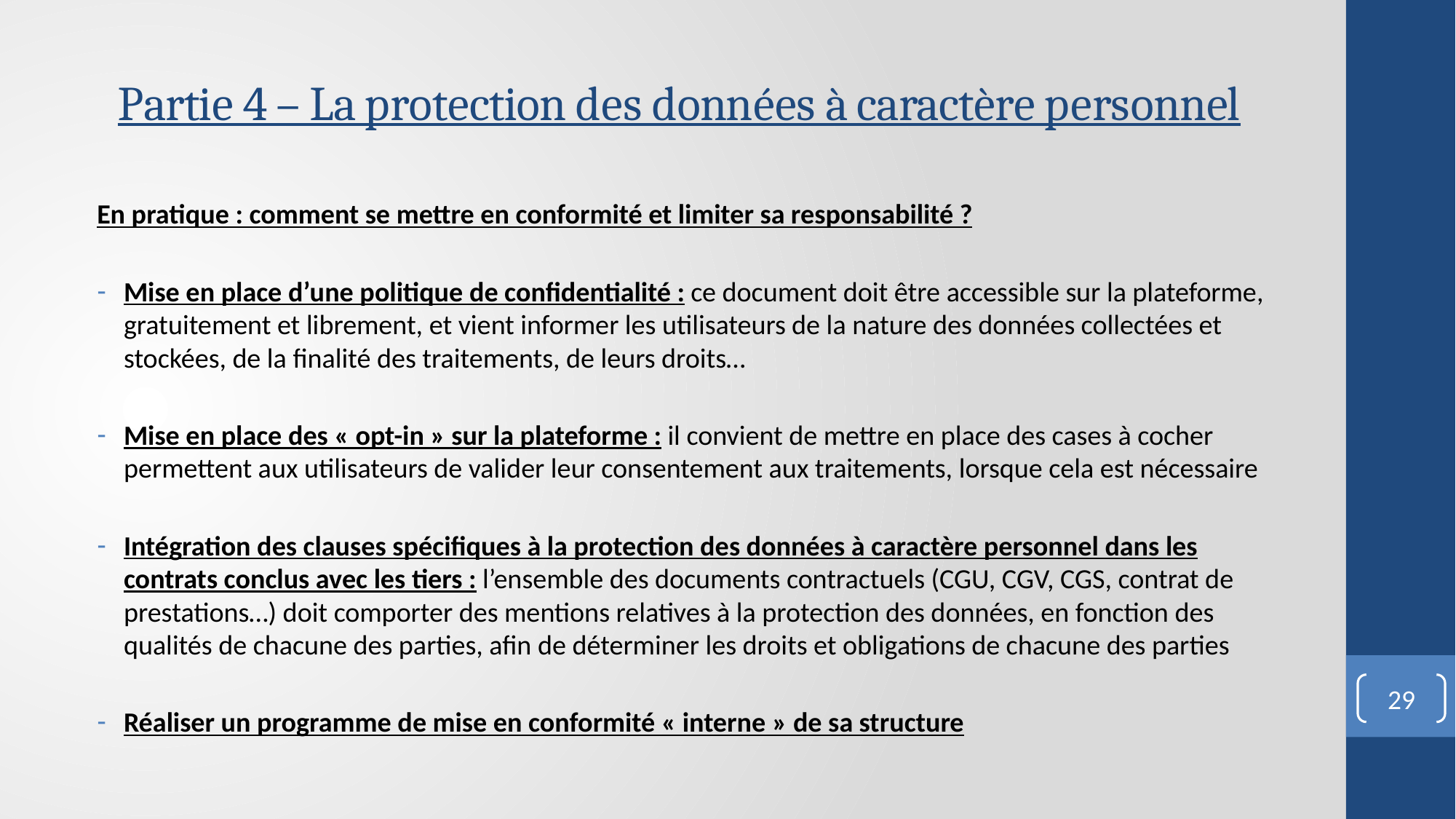

# Partie 4 – La protection des données à caractère personnel
En pratique : comment se mettre en conformité et limiter sa responsabilité ?

Mise en place d’une politique de confidentialité : ce document doit être accessible sur la plateforme, gratuitement et librement, et vient informer les utilisateurs de la nature des données collectées et stockées, de la finalité des traitements, de leurs droits…

Mise en place des « opt-in » sur la plateforme : il convient de mettre en place des cases à cocher permettent aux utilisateurs de valider leur consentement aux traitements, lorsque cela est nécessaire

Intégration des clauses spécifiques à la protection des données à caractère personnel dans les contrats conclus avec les tiers : l’ensemble des documents contractuels (CGU, CGV, CGS, contrat de prestations…) doit comporter des mentions relatives à la protection des données, en fonction des qualités de chacune des parties, afin de déterminer les droits et obligations de chacune des parties

Réaliser un programme de mise en conformité « interne » de sa structure

29